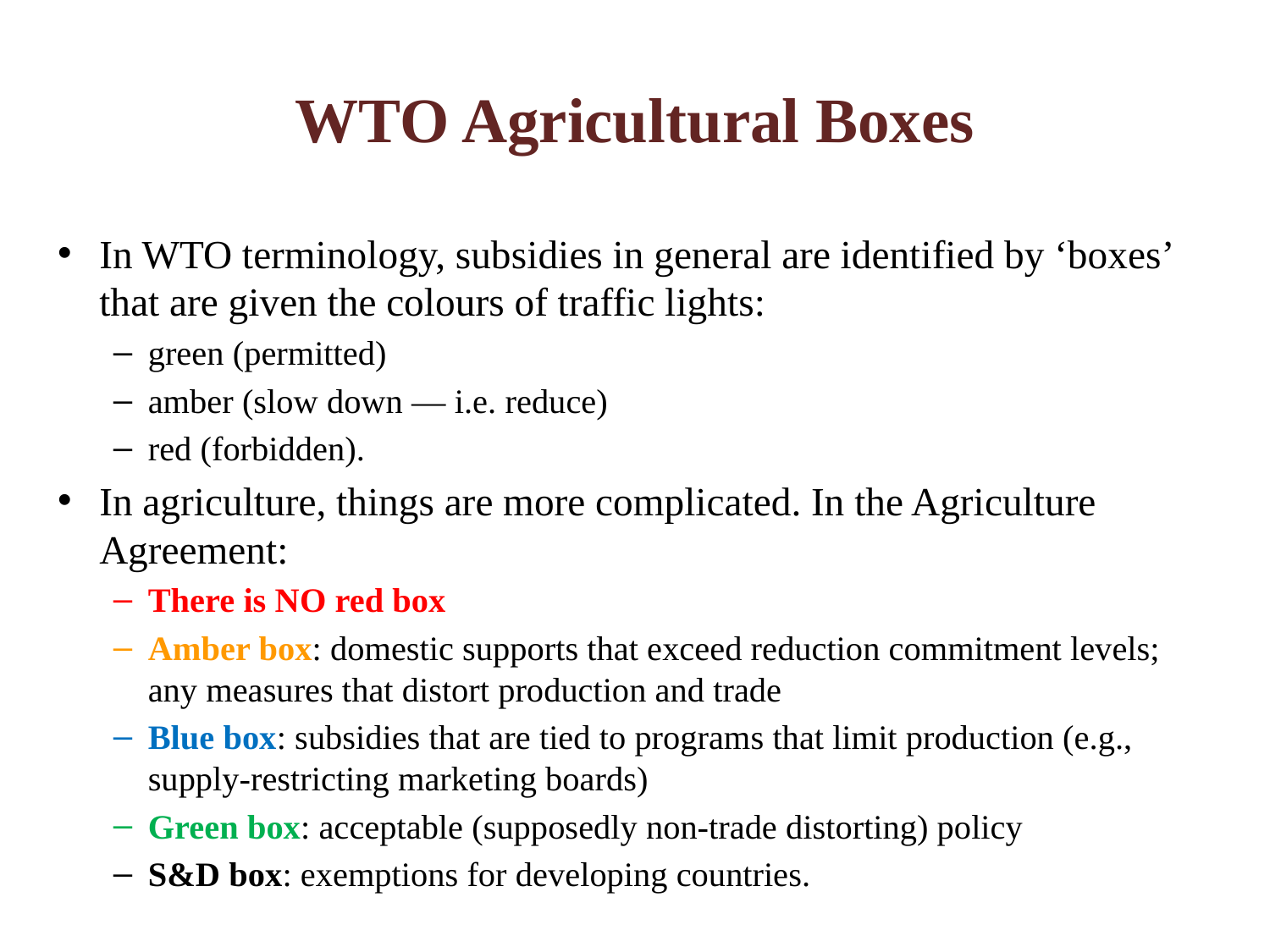

# WTO Agricultural Boxes
In WTO terminology, subsidies in general are identified by ‘boxes’ that are given the colours of traffic lights:
green (permitted)
amber (slow down — i.e. reduce)
red (forbidden).
In agriculture, things are more complicated. In the Agriculture Agreement:
There is NO red box
Amber box: domestic supports that exceed reduction commitment levels; any measures that distort production and trade
Blue box: subsidies that are tied to programs that limit production (e.g., supply-restricting marketing boards)
Green box: acceptable (supposedly non-trade distorting) policy
S&D box: exemptions for developing countries.